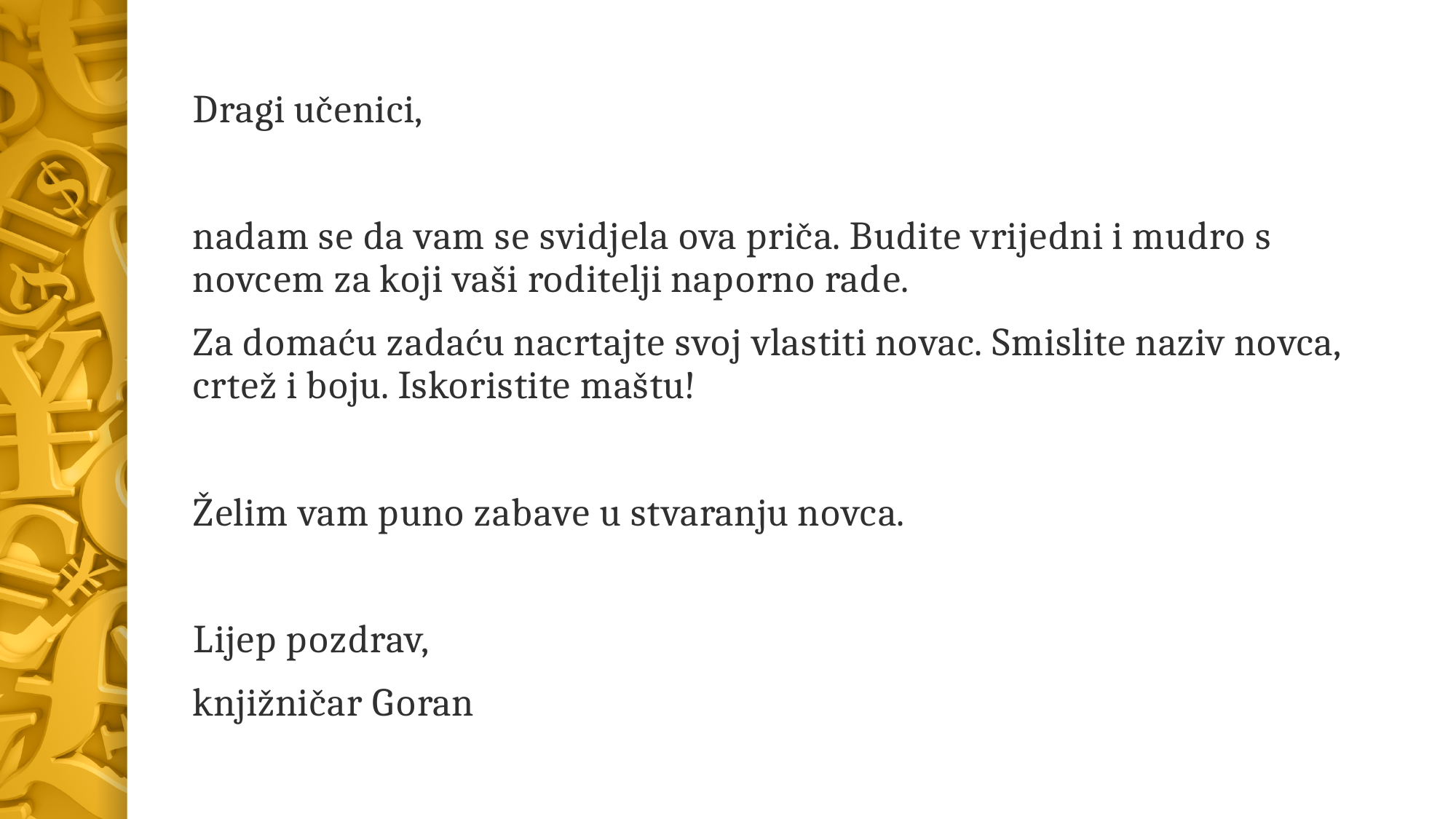

Dragi učenici,

nadam se da vam se svidjela ova priča. Budite vrijedni i mudro s novcem za koji vaši roditelji naporno rade.
Za domaću zadaću nacrtajte svoj vlastiti novac. Smislite naziv novca, crtež i boju. Iskoristite maštu!

Želim vam puno zabave u stvaranju novca.

Lijep pozdrav,
knjižničar Goran